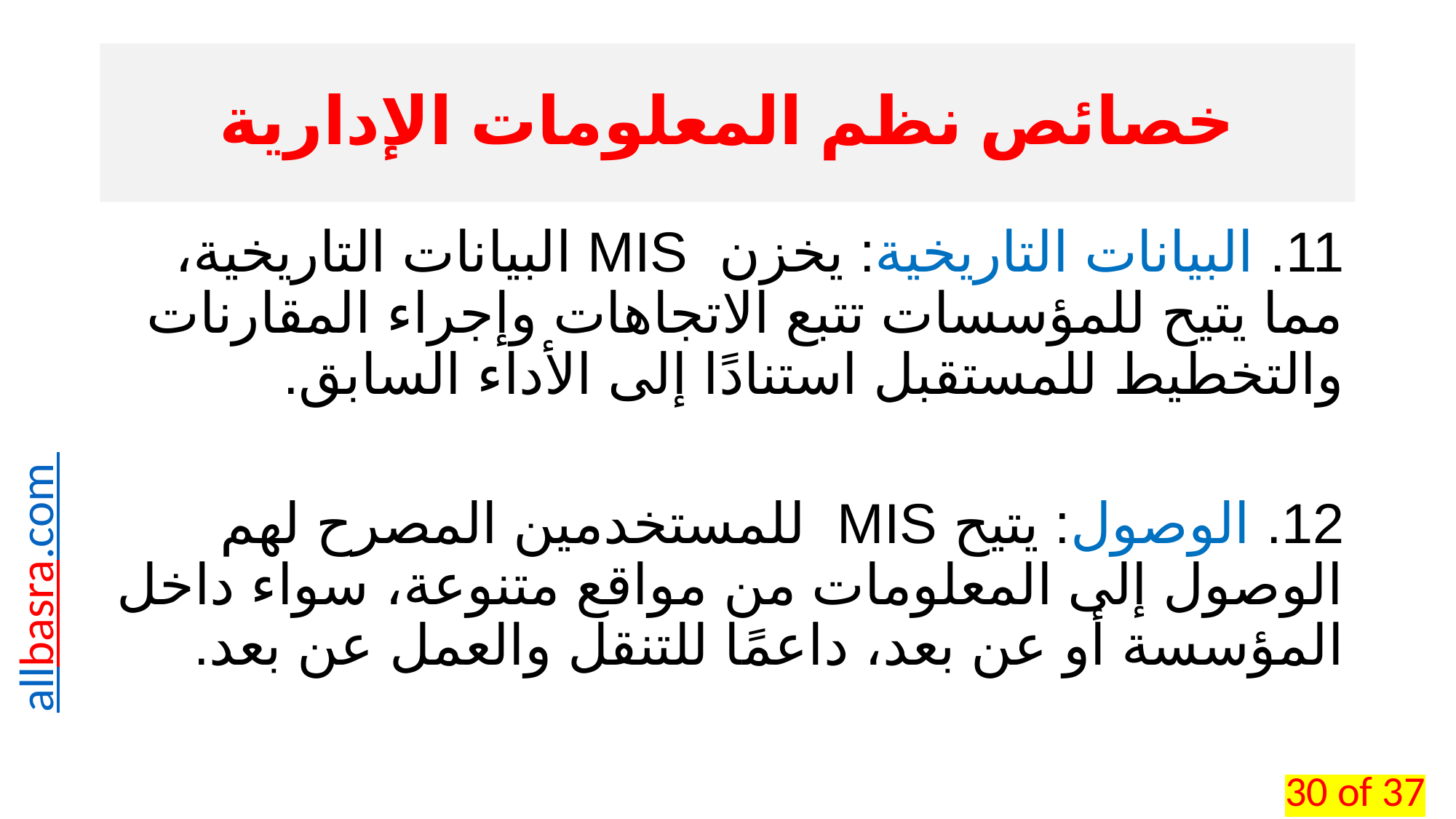

# خصائص نظم المعلومات الإدارية
11. البيانات التاريخية: يخزن  MIS البيانات التاريخية، مما يتيح للمؤسسات تتبع الاتجاهات وإجراء المقارنات والتخطيط للمستقبل استنادًا إلى الأداء السابق.

12. الوصول: يتيح MIS  للمستخدمين المصرح لهم الوصول إلى المعلومات من مواقع متنوعة، سواء داخل المؤسسة أو عن بعد، داعمًا للتنقل والعمل عن بعد.
30 of 37